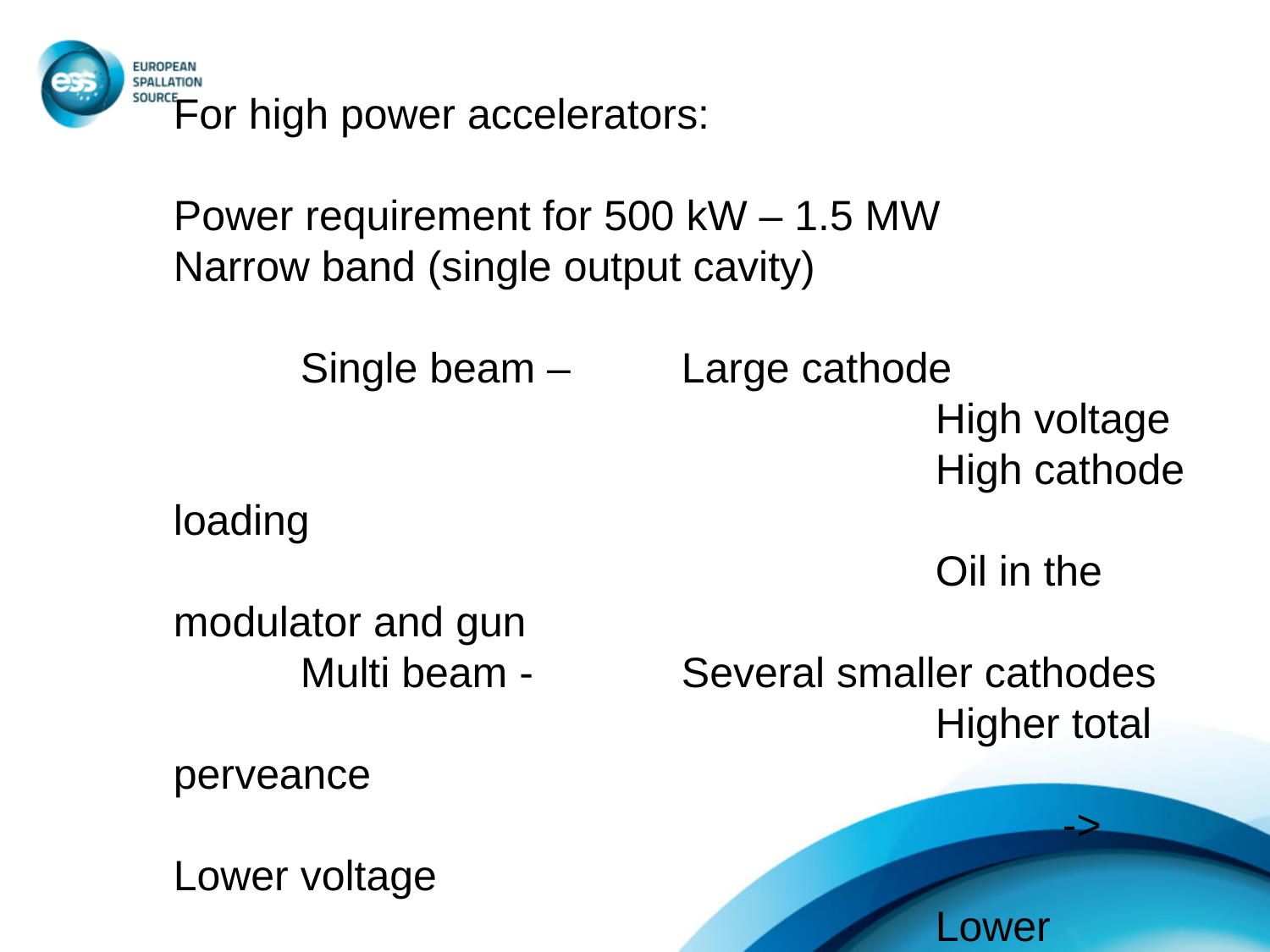

For high power accelerators:

Power requirement for 500 kW – 1.5 MW
Narrow band (single output cavity)

	Single beam – 	Large cathode
				 		High voltage
						High cathode loading
						Oil in the modulator and gun
	Multi beam - 		Several smaller cathodes
						Higher total perveance
							-> Lower voltage
						Lower cathode loading
						Scalable for higher power levels
						(100-140 kW per cathode)